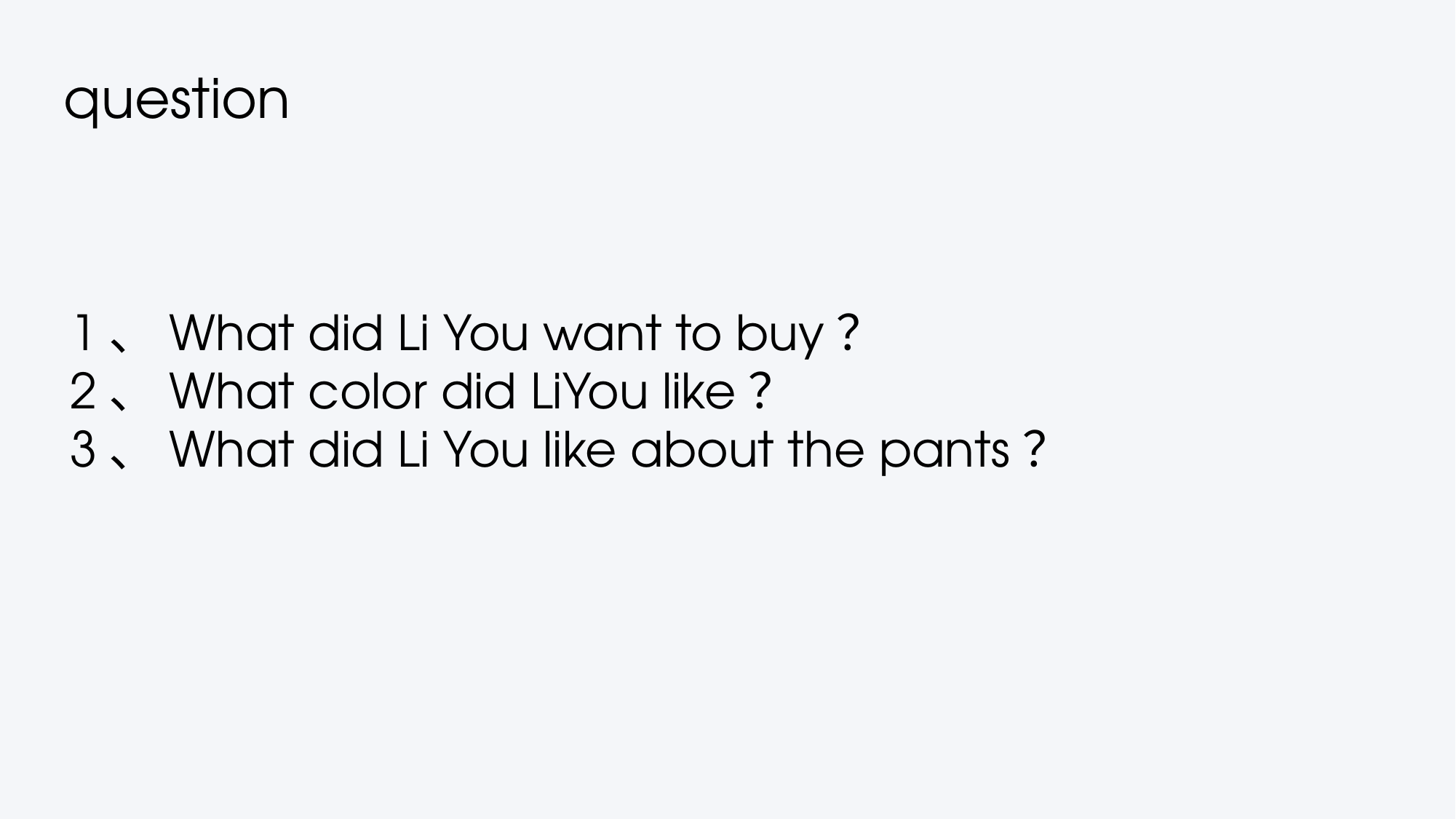

question
1、What did Li You want to buy？
2、What color did LiYou like？
3、What did Li You like about the pants？